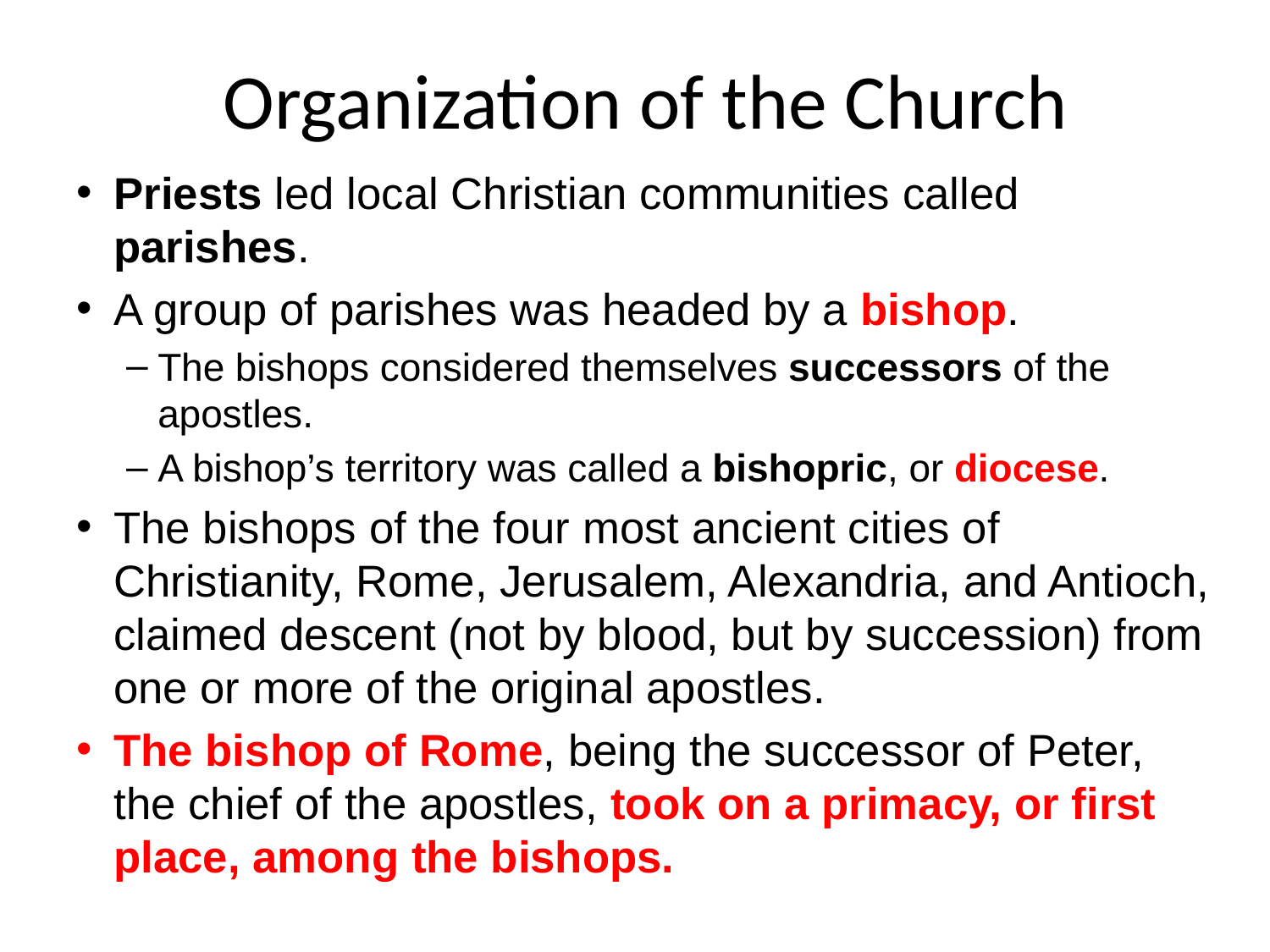

# Organization of the Church
Priests led local Christian communities called parishes.
A group of parishes was headed by a bishop.
The bishops considered themselves successors of the apostles.
A bishop’s territory was called a bishopric, or diocese.
The bishops of the four most ancient cities of Christianity, Rome, Jerusalem, Alexandria, and Antioch, claimed descent (not by blood, but by succession) from one or more of the original apostles.
The bishop of Rome, being the successor of Peter, the chief of the apostles, took on a primacy, or first place, among the bishops.